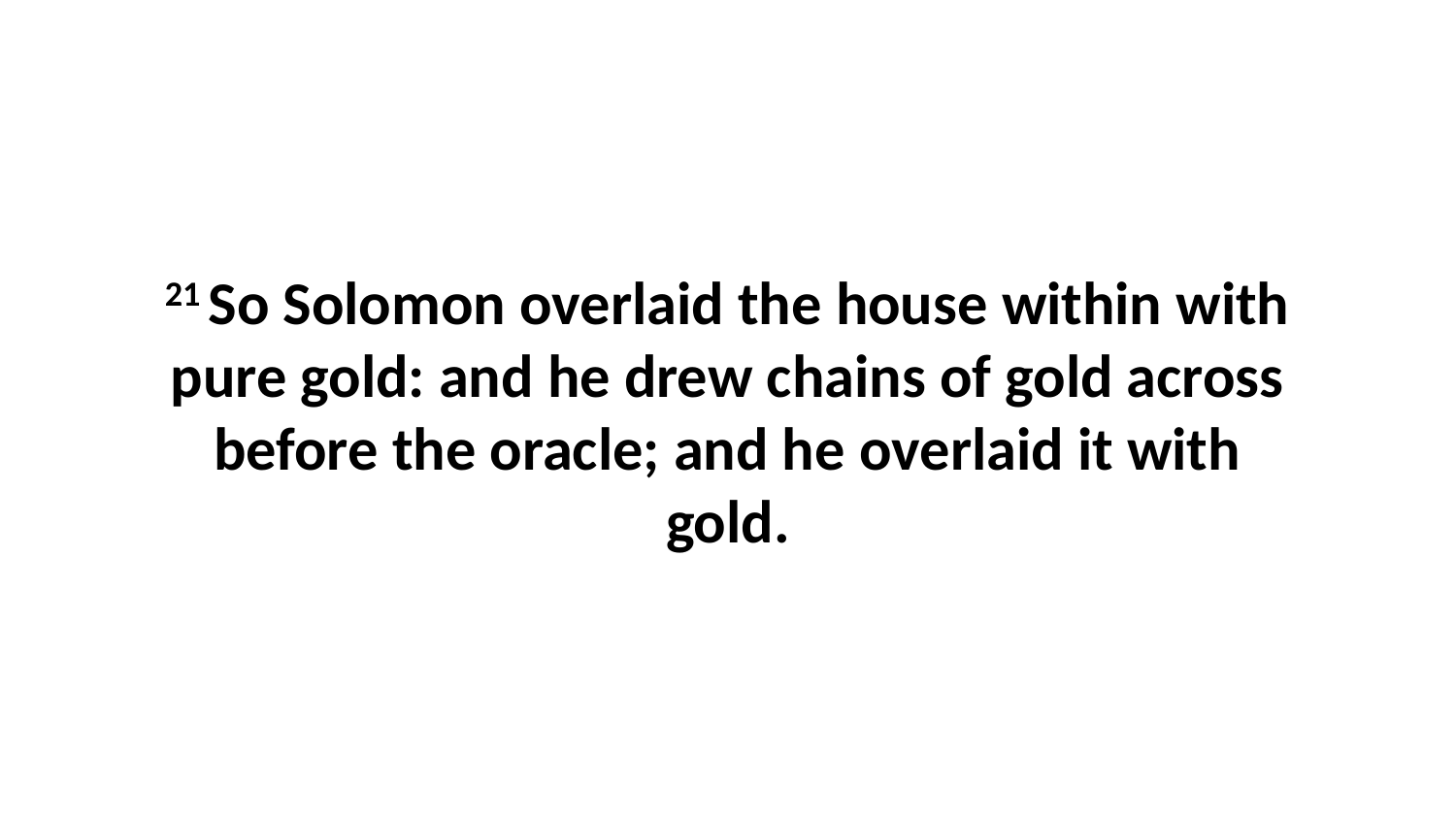

21 So Solomon overlaid the house within with pure gold: and he drew chains of gold across before the oracle; and he overlaid it with gold.